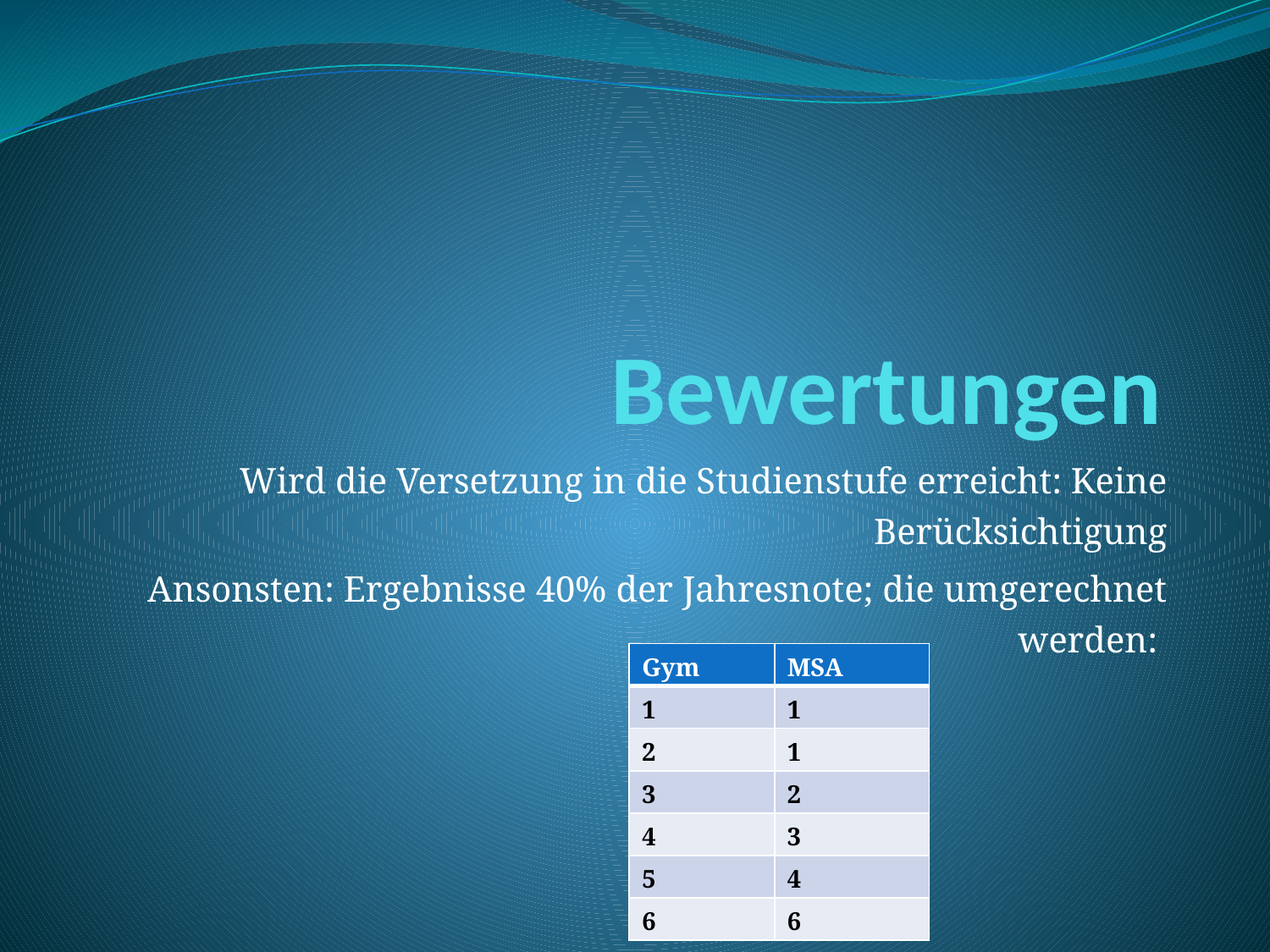

# Bewertungen
Wird die Versetzung in die Studienstufe erreicht: Keine Berücksichtigung
Ansonsten: Ergebnisse 40% der Jahresnote; die umgerechnet werden:

| Gym | MSA |
| --- | --- |
| 1 | 1 |
| 2 | 1 |
| 3 | 2 |
| 4 | 3 |
| 5 | 4 |
| 6 | 6 |